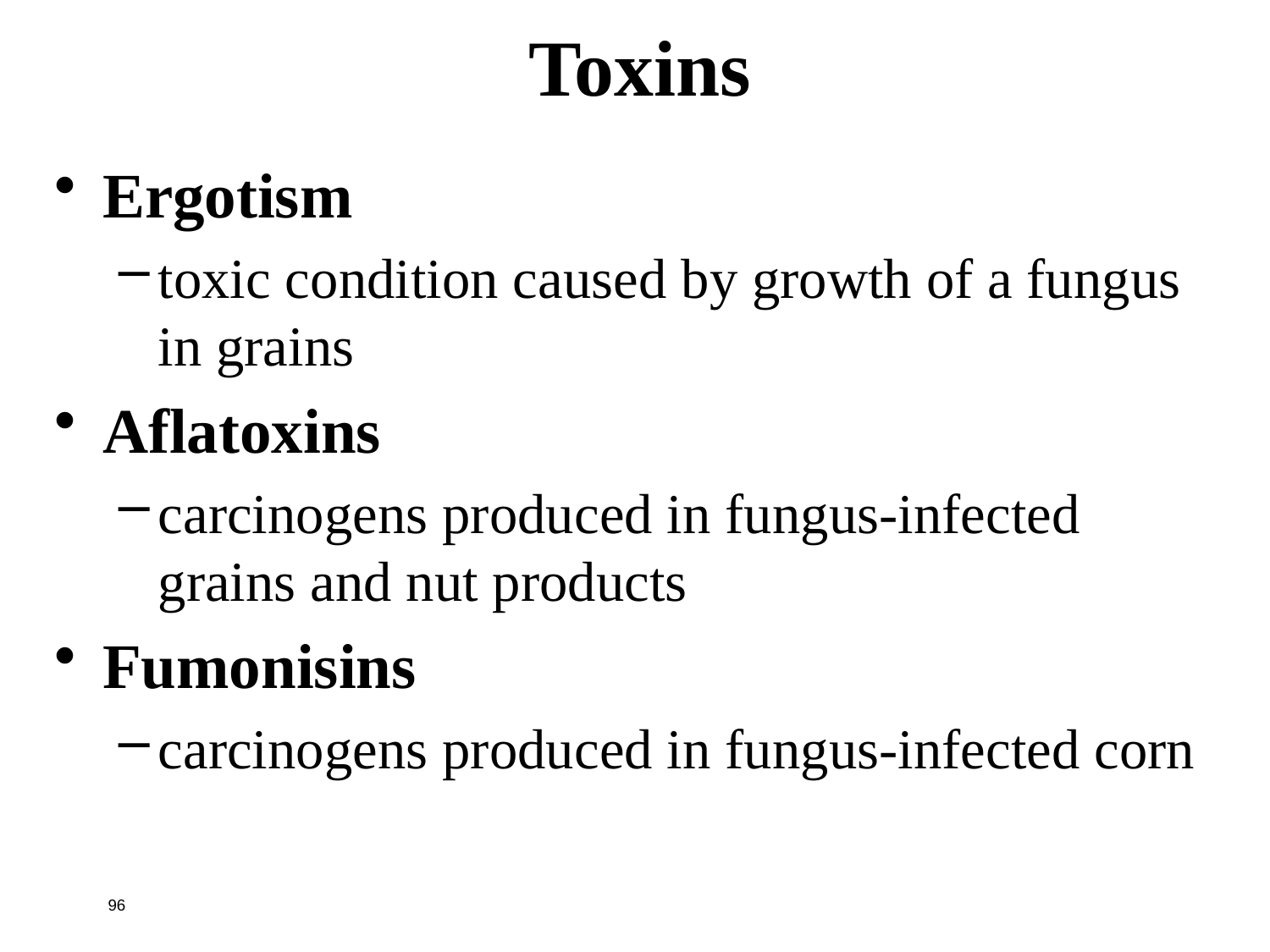

Toxins
Ergotism
toxic condition caused by growth of a fungus in grains
Aflatoxins
carcinogens produced in fungus-infected grains and nut products
Fumonisins
carcinogens produced in fungus-infected corn
96